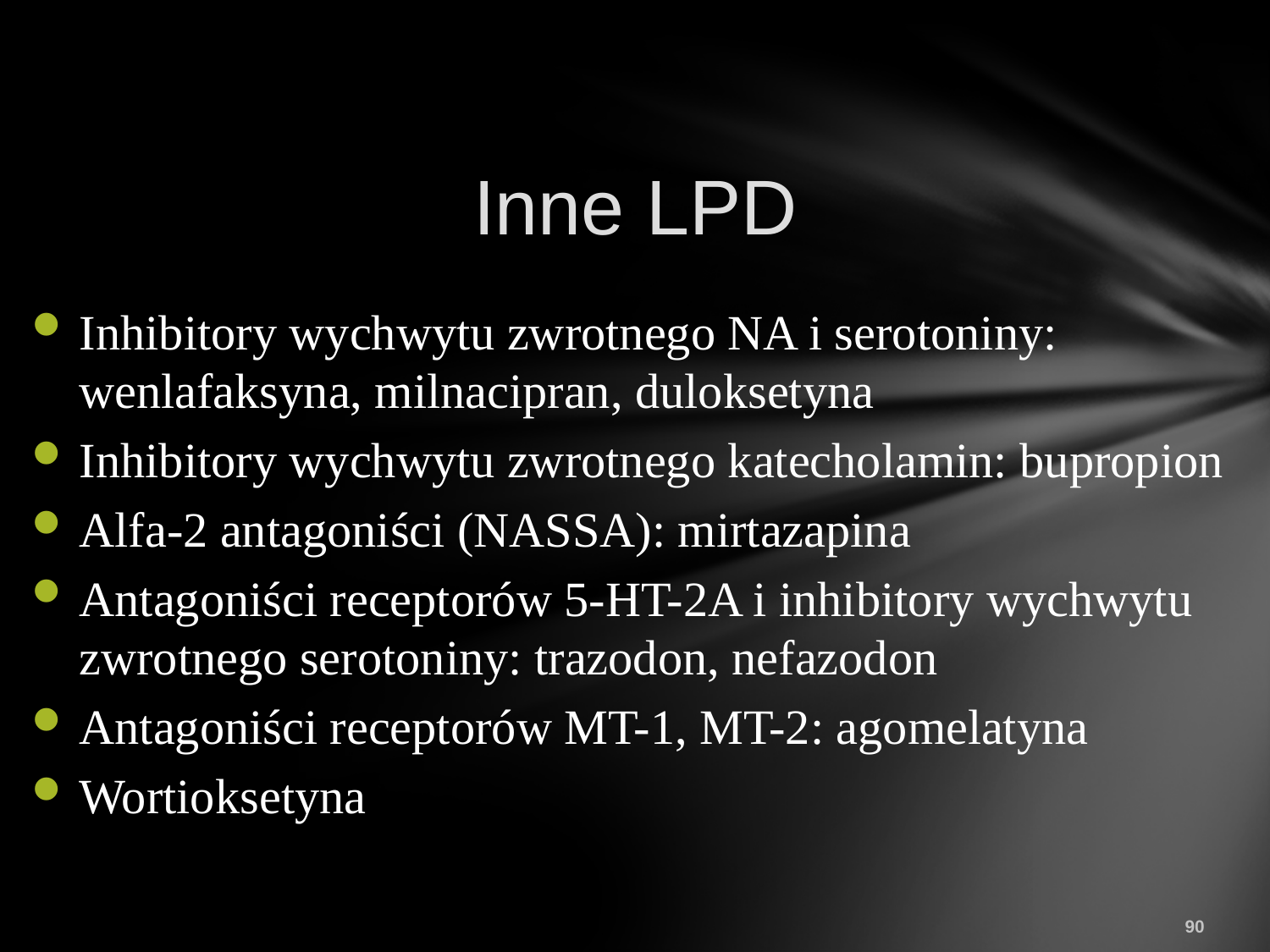

Inne LPD
Inhibitory wychwytu zwrotnego NA i serotoniny: wenlafaksyna, milnacipran, duloksetyna
Inhibitory wychwytu zwrotnego katecholamin: bupropion
Alfa-2 antagoniści (NASSA): mirtazapina
Antagoniści receptorów 5-HT-2A i inhibitory wychwytu zwrotnego serotoniny: trazodon, nefazodon
Antagoniści receptorów MT-1, MT-2: agomelatyna
Wortioksetyna
90